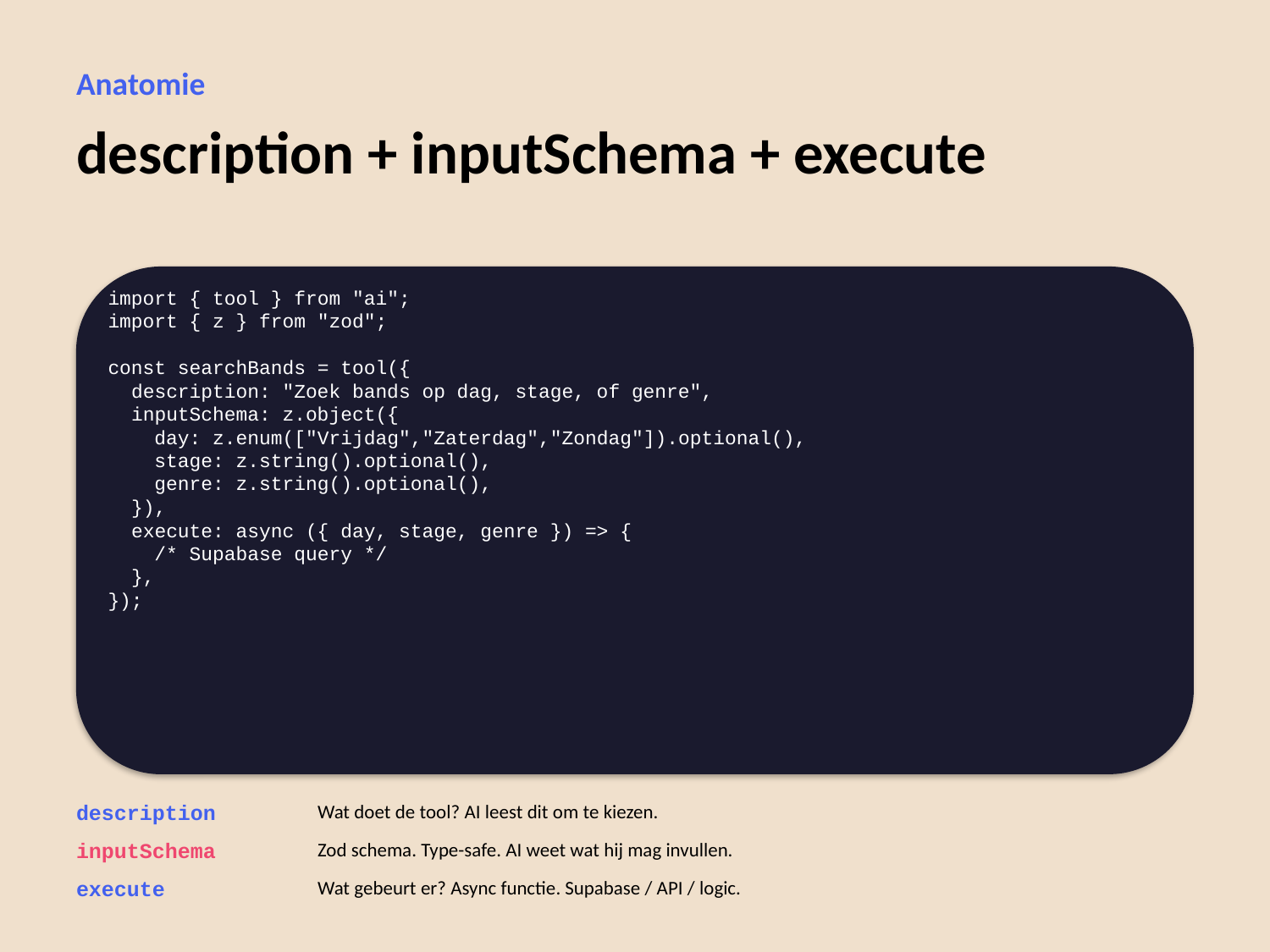

Anatomie
description + inputSchema + execute

import { tool } from "ai";
import { z } from "zod";

const searchBands = tool({
  description: "Zoek bands op dag, stage, of genre",
  inputSchema: z.object({
    day: z.enum(["Vrijdag","Zaterdag","Zondag"]).optional(),
    stage: z.string().optional(),
    genre: z.string().optional(),
  }),
  execute: async ({ day, stage, genre }) => {
    /* Supabase query */
  },
});
description
Wat doet de tool? AI leest dit om te kiezen.
inputSchema
Zod schema. Type-safe. AI weet wat hij mag invullen.
execute
Wat gebeurt er? Async functie. Supabase / API / logic.